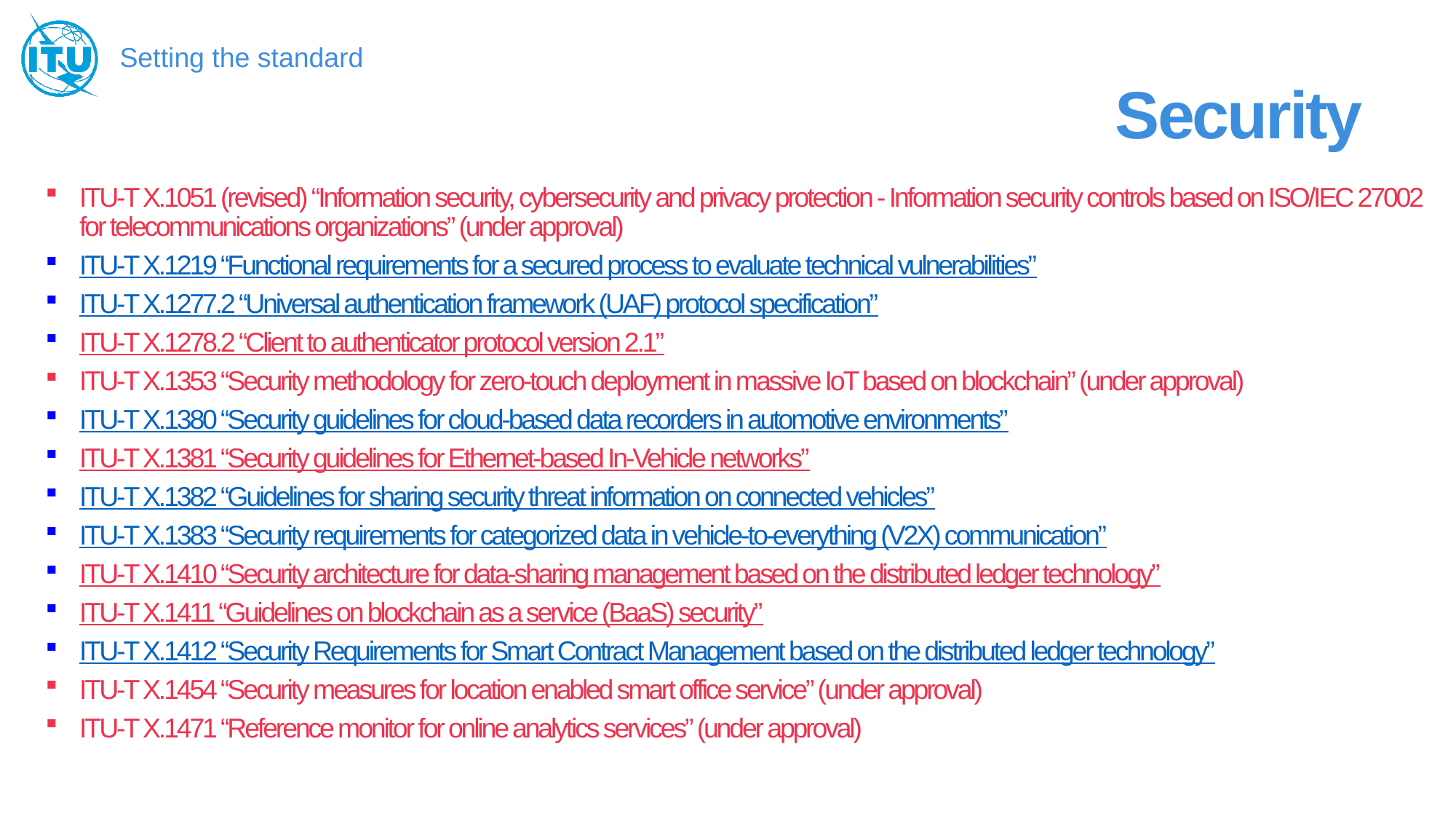

# Security
ITU-T X.1051 (revised) “Information security, cybersecurity and privacy protection - Information security controls based on ISO/IEC 27002 for telecommunications organizations” (under approval)
ITU-T X.1219 “Functional requirements for a secured process to evaluate technical vulnerabilities”
ITU-T X.1277.2 “Universal authentication framework (UAF) protocol specification”
ITU-T X.1278.2 “Client to authenticator protocol version 2.1”
ITU-T X.1353 “Security methodology for zero-touch deployment in massive IoT based on blockchain” (under approval)
ITU-T X.1380 “Security guidelines for cloud-based data recorders in automotive environments”
ITU-T X.1381 “Security guidelines for Ethernet-based In-Vehicle networks”
ITU-T X.1382 “Guidelines for sharing security threat information on connected vehicles”
ITU-T X.1383 “Security requirements for categorized data in vehicle-to-everything (V2X) communication”
ITU-T X.1410 “Security architecture for data-sharing management based on the distributed ledger technology”
ITU-T X.1411 “Guidelines on blockchain as a service (BaaS) security”
ITU-T X.1412 “Security Requirements for Smart Contract Management based on the distributed ledger technology”
ITU-T X.1454 “Security measures for location enabled smart office service” (under approval)
ITU-T X.1471 “Reference monitor for online analytics services” (under approval)